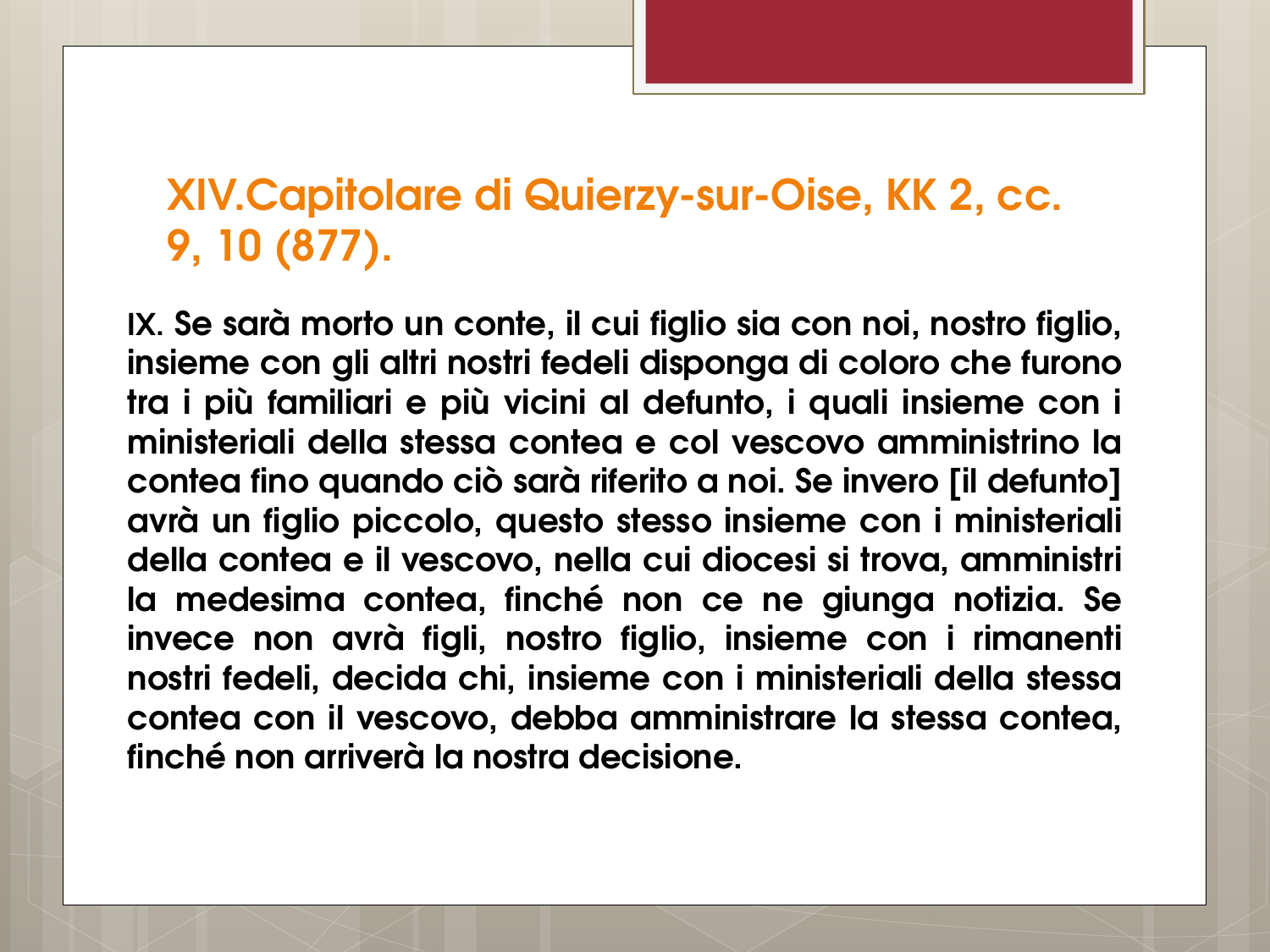

# XIV.Capitolare di Quierzy-sur-Oise, KK 2, cc. 9, 10 (877).
IX. Se sarà morto un conte, il cui figlio sia con noi, nostro figlio, insieme con gli altri nostri fedeli disponga di coloro che furono tra i più familiari e più vicini al defunto, i quali insieme con i ministeriali della stessa contea e col vescovo amministrino la contea fino quando ciò sarà riferito a noi. Se invero [il defunto] avrà un figlio piccolo, questo stesso insieme con i ministeriali della contea e il vescovo, nella cui diocesi si trova, amministri la medesima contea, finché non ce ne giunga notizia. Se invece non avrà figli, nostro figlio, insieme con i rimanenti nostri fedeli, decida chi, insieme con i ministeriali della stessa contea con il vescovo, debba amministrare la stessa contea, finché non arriverà la nostra decisione.